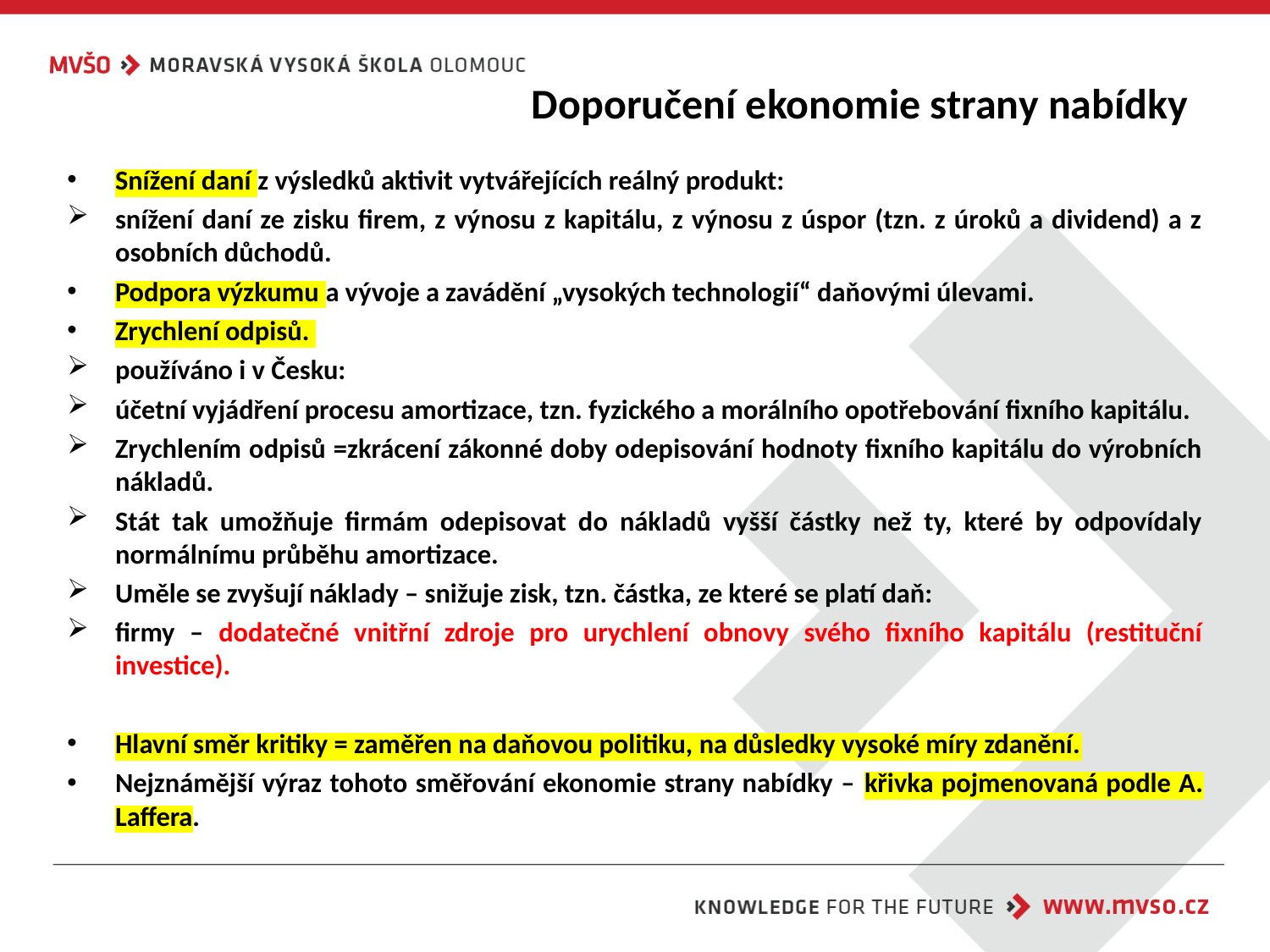

# Doporučení ekonomie strany nabídky
Snížení daní z výsledků aktivit vytvářejících reálný produkt:
snížení daní ze zisku firem, z výnosu z kapitálu, z výnosu z úspor (tzn. z úroků a dividend) a z osobních důchodů.
Podpora výzkumu a vývoje a zavádění „vysokých technologií“ daňovými úlevami.
Zrychlení odpisů.
používáno i v Česku:
účetní vyjádření procesu amortizace, tzn. fyzického a morálního opotřebování fixního kapitálu.
Zrychlením odpisů =zkrácení zákonné doby odepisování hodnoty fixního kapitálu do výrobních nákladů.
Stát tak umožňuje firmám odepisovat do nákladů vyšší částky než ty, které by odpovídaly normálnímu průběhu amortizace.
Uměle se zvyšují náklady – snižuje zisk, tzn. částka, ze které se platí daň:
firmy – dodatečné vnitřní zdroje pro urychlení obnovy svého fixního kapitálu (restituční investice).

Hlavní směr kritiky = zaměřen na daňovou politiku, na důsledky vysoké míry zdanění.
Nejznámější výraz tohoto směřování ekonomie strany nabídky – křivka pojmenovaná podle A. Laffera.
55